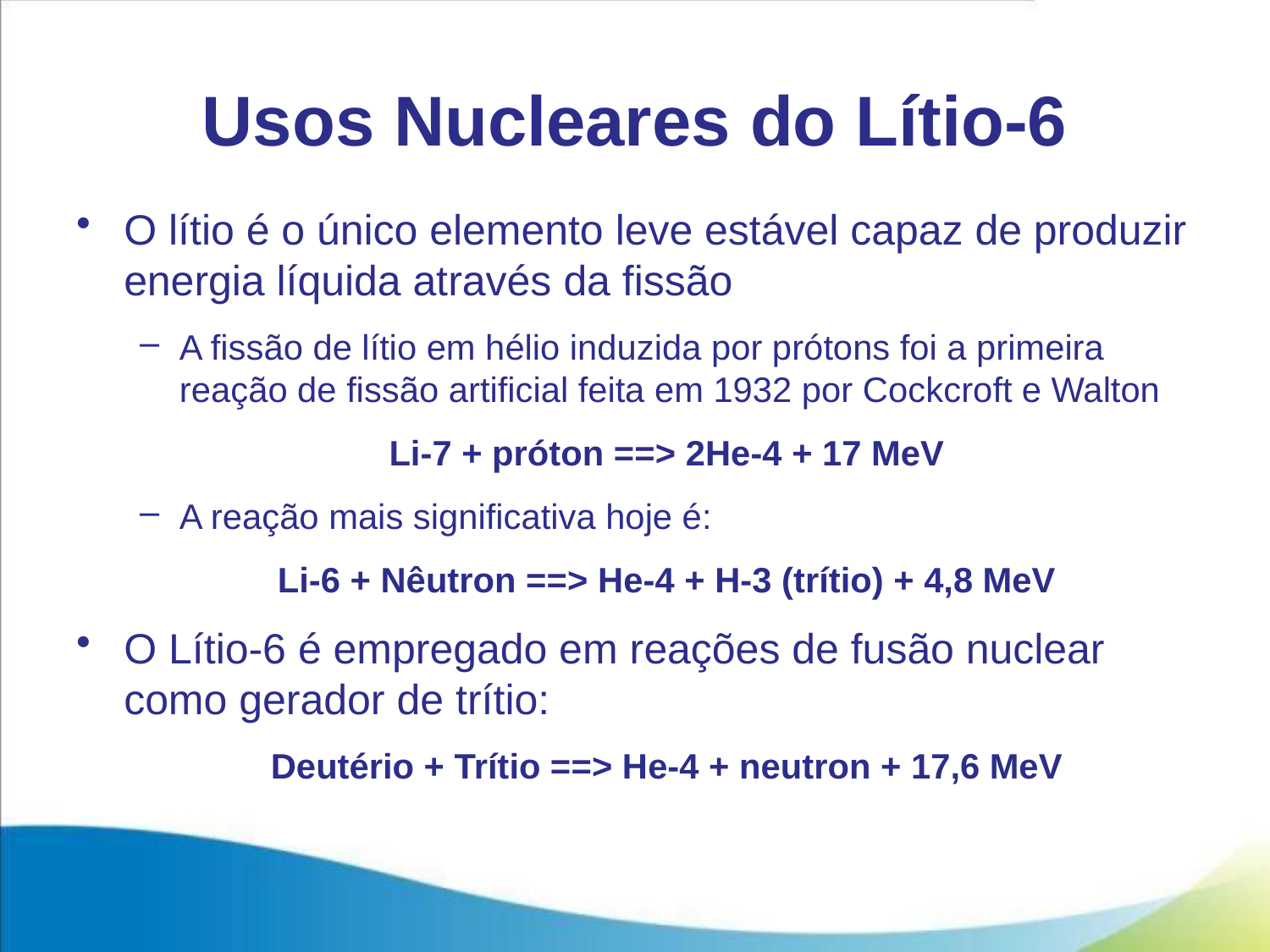

# Usos Nucleares do Lítio-6
O lítio é o único elemento leve estável capaz de produzir energia líquida através da fissão
A fissão de lítio em hélio induzida por prótons foi a primeira reação de fissão artificial feita em 1932 por Cockcroft e Walton
Li-7 + próton ==> 2He-4 + 17 MeV
A reação mais significativa hoje é:
Li-6 + Nêutron ==> He-4 + H-3 (trítio) + 4,8 MeV
O Lítio-6 é empregado em reações de fusão nuclear como gerador de trítio:
Deutério + Trítio ==> He-4 + neutron + 17,6 MeV